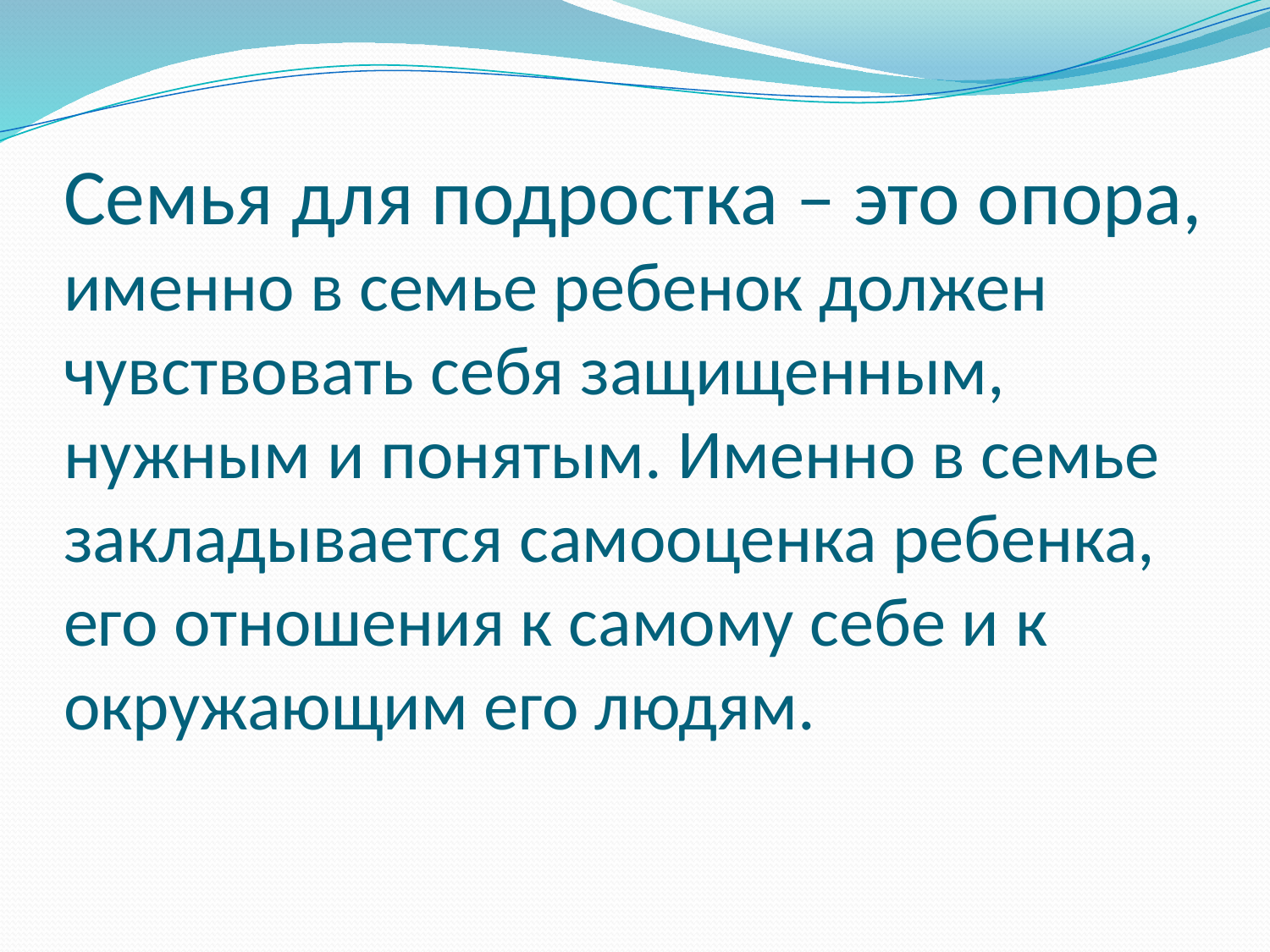

# Семья для подростка – это опора, именно в семье ребенок должен чувствовать себя защищенным, нужным и понятым. Именно в семье закладывается самооценка ребенка, его отношения к самому себе и к окружающим его людям.